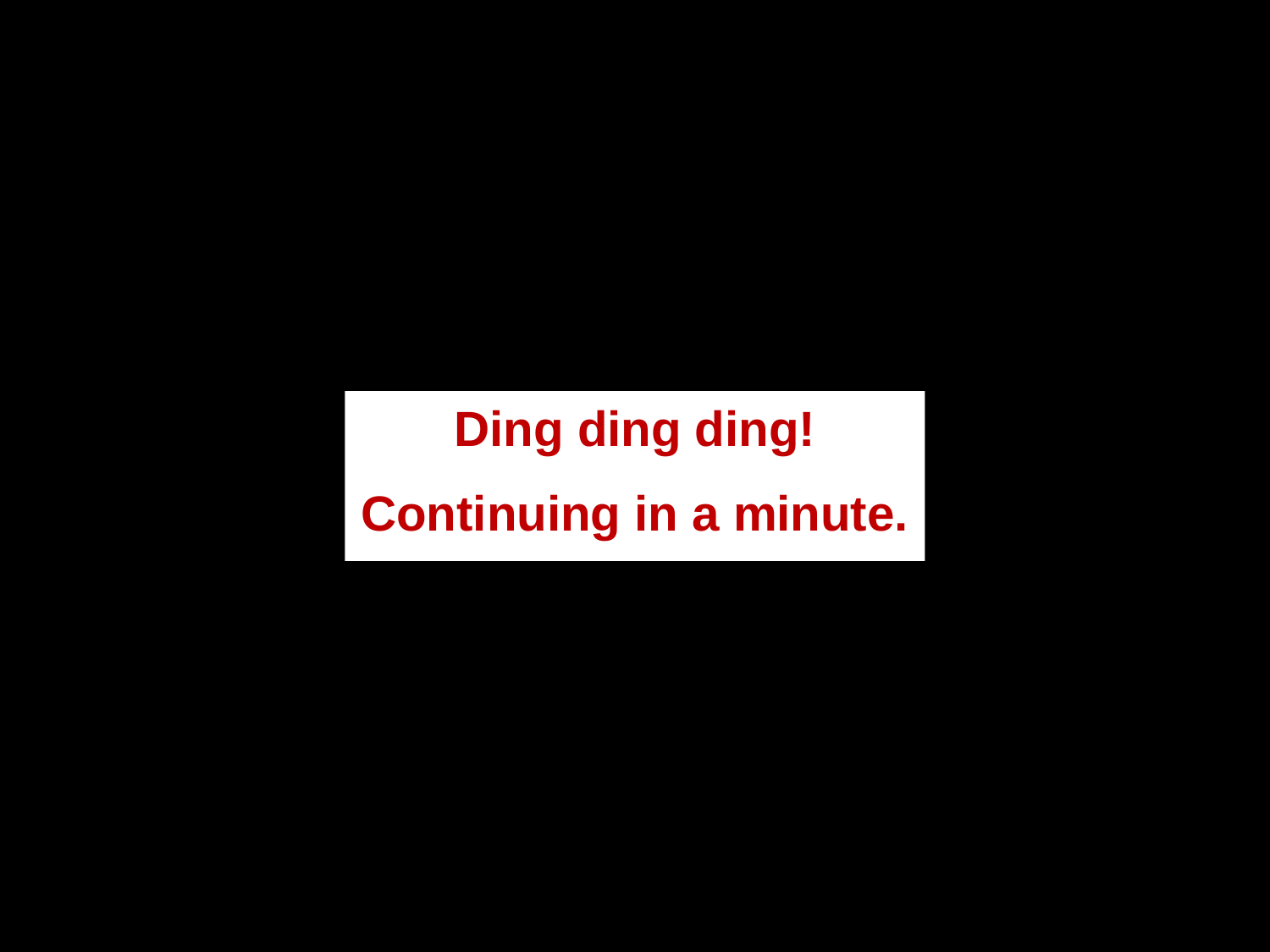

Ding ding ding!

Continuing in a minute.